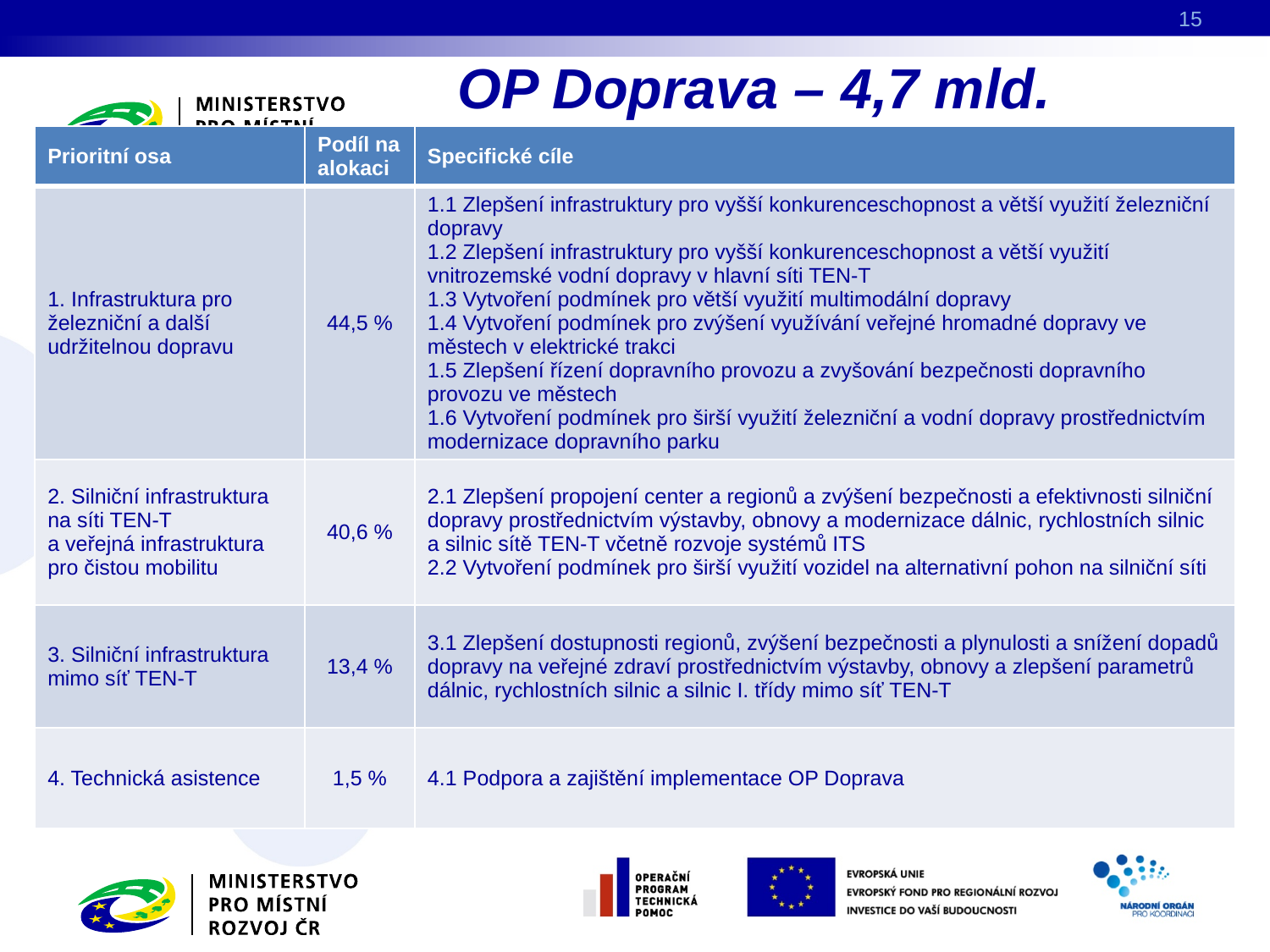

15
# OP Doprava – 4,7 mld. EUR
| Prioritní osa | Podíl na alokaci | Specifické cíle |
| --- | --- | --- |
| 1. Infrastruktura pro železniční a další udržitelnou dopravu | 44,5 % | 1.1 Zlepšení infrastruktury pro vyšší konkurenceschopnost a větší využití železniční dopravy 1.2 Zlepšení infrastruktury pro vyšší konkurenceschopnost a větší využití vnitrozemské vodní dopravy v hlavní síti TEN-T 1.3 Vytvoření podmínek pro větší využití multimodální dopravy 1.4 Vytvoření podmínek pro zvýšení využívání veřejné hromadné dopravy ve městech v elektrické trakci 1.5 Zlepšení řízení dopravního provozu a zvyšování bezpečnosti dopravního provozu ve městech 1.6 Vytvoření podmínek pro širší využití železniční a vodní dopravy prostřednictvím modernizace dopravního parku |
| 2. Silniční infrastruktura na síti TEN-T a veřejná infrastruktura pro čistou mobilitu | 40,6 % | 2.1 Zlepšení propojení center a regionů a zvýšení bezpečnosti a efektivnosti silniční dopravy prostřednictvím výstavby, obnovy a modernizace dálnic, rychlostních silnic a silnic sítě TEN-T včetně rozvoje systémů ITS 2.2 Vytvoření podmínek pro širší využití vozidel na alternativní pohon na silniční síti |
| 3. Silniční infrastruktura mimo síť TEN-T | 13,4 % | 3.1 Zlepšení dostupnosti regionů, zvýšení bezpečnosti a plynulosti a snížení dopadů dopravy na veřejné zdraví prostřednictvím výstavby, obnovy a zlepšení parametrů dálnic, rychlostních silnic a silnic I. třídy mimo síť TEN-T |
| 4. Technická asistence | 1,5 % | 4.1 Podpora a zajištění implementace OP Doprava |